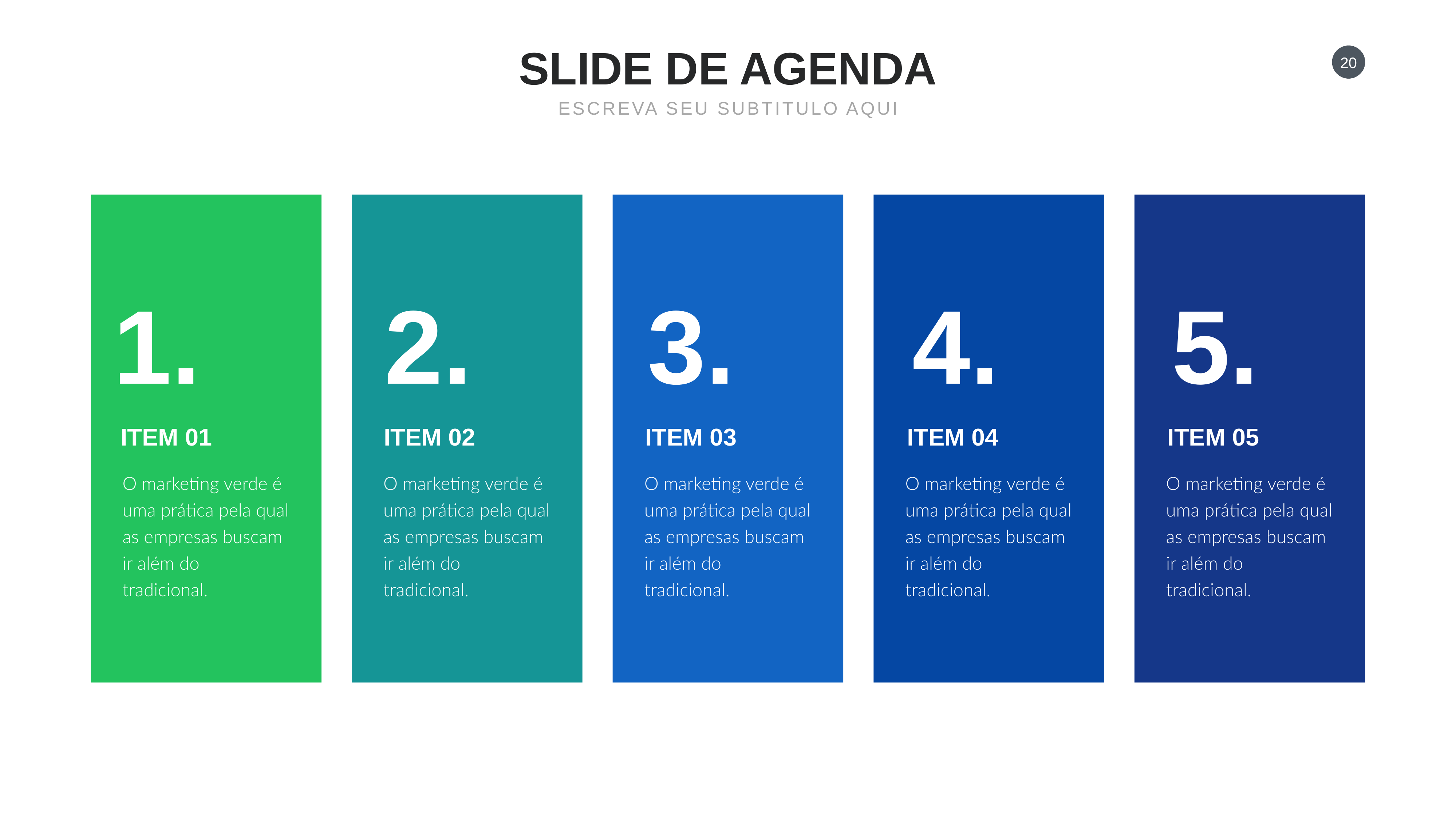

SLIDE DE AGENDA
ESCREVA SEU SUBTITULO AQUI

1.
2.
3.
4.
5.
ITEM 01
ITEM 02
ITEM 03
ITEM 04
ITEM 05
O marketing verde é uma prática pela qual as empresas buscam ir além do tradicional.
O marketing verde é uma prática pela qual as empresas buscam ir além do tradicional.
O marketing verde é uma prática pela qual as empresas buscam ir além do tradicional.
O marketing verde é uma prática pela qual as empresas buscam ir além do tradicional.
O marketing verde é uma prática pela qual as empresas buscam ir além do tradicional.